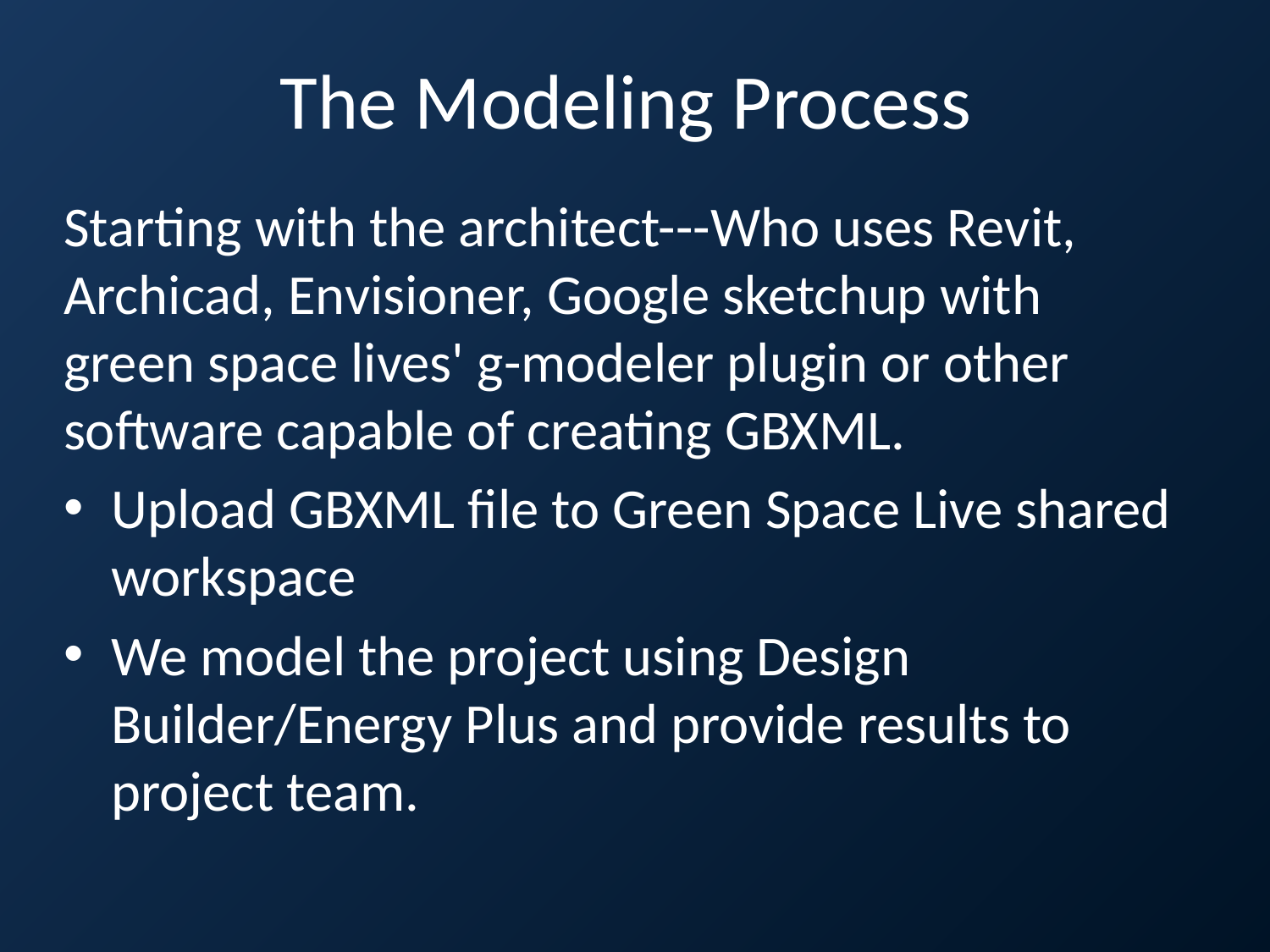

# The Modeling Process
Starting with the architect---Who uses Revit, Archicad, Envisioner, Google sketchup with green space lives' g-modeler plugin or other software capable of creating GBXML.
Upload GBXML file to Green Space Live shared workspace
We model the project using Design Builder/Energy Plus and provide results to project team.